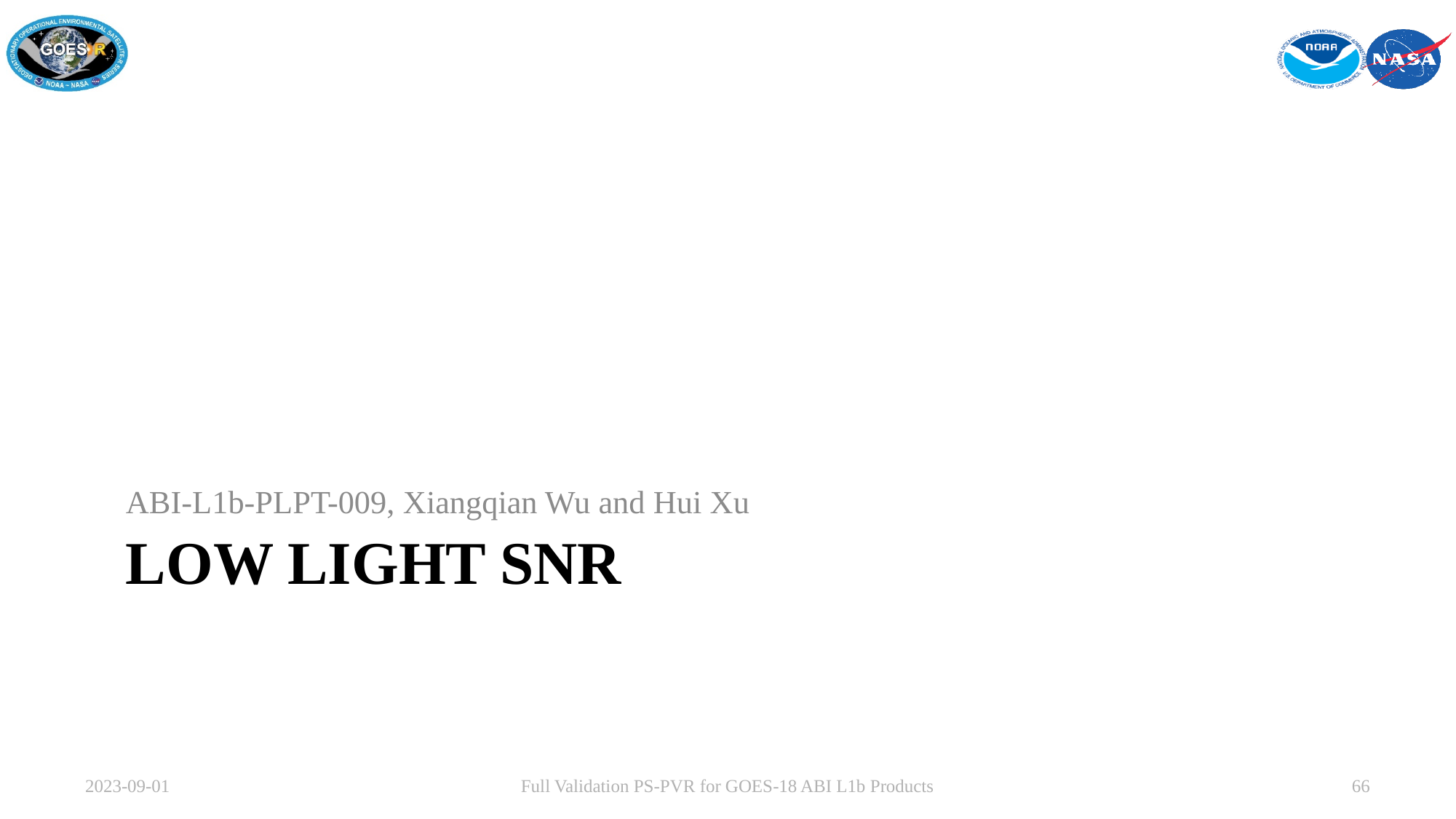

ABI-L1b-PLPT-009, Xiangqian Wu and Hui Xu
# Low light snr
2023-09-01
Full Validation PS-PVR for GOES-18 ABI L1b Products
66